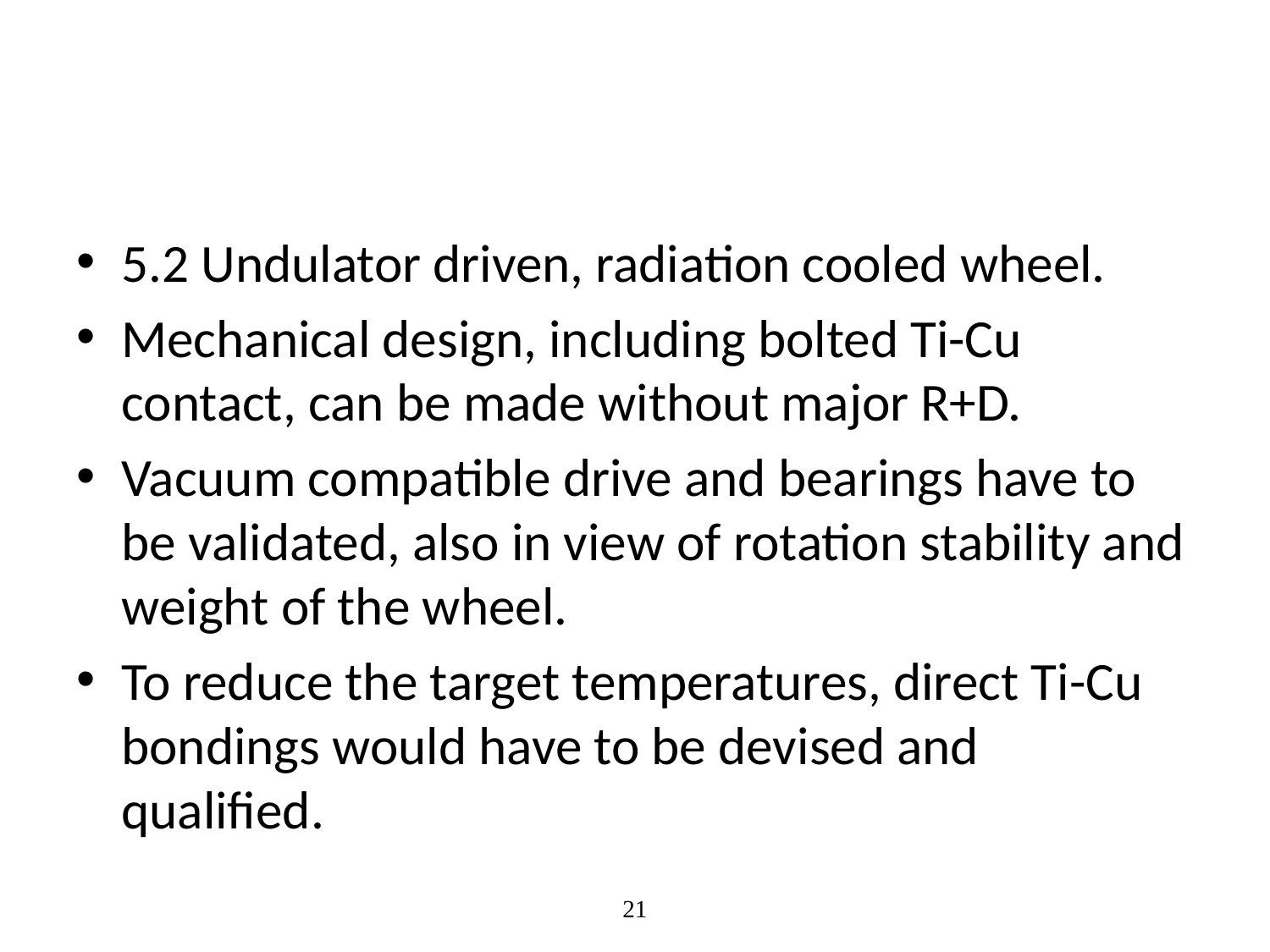

#
5.2 Undulator driven, radiation cooled wheel.
Mechanical design, including bolted Ti-Cu contact, can be made without major R+D.
Vacuum compatible drive and bearings have to be validated, also in view of rotation stability and weight of the wheel.
To reduce the target temperatures, direct Ti-Cu bondings would have to be devised and qualified.

21